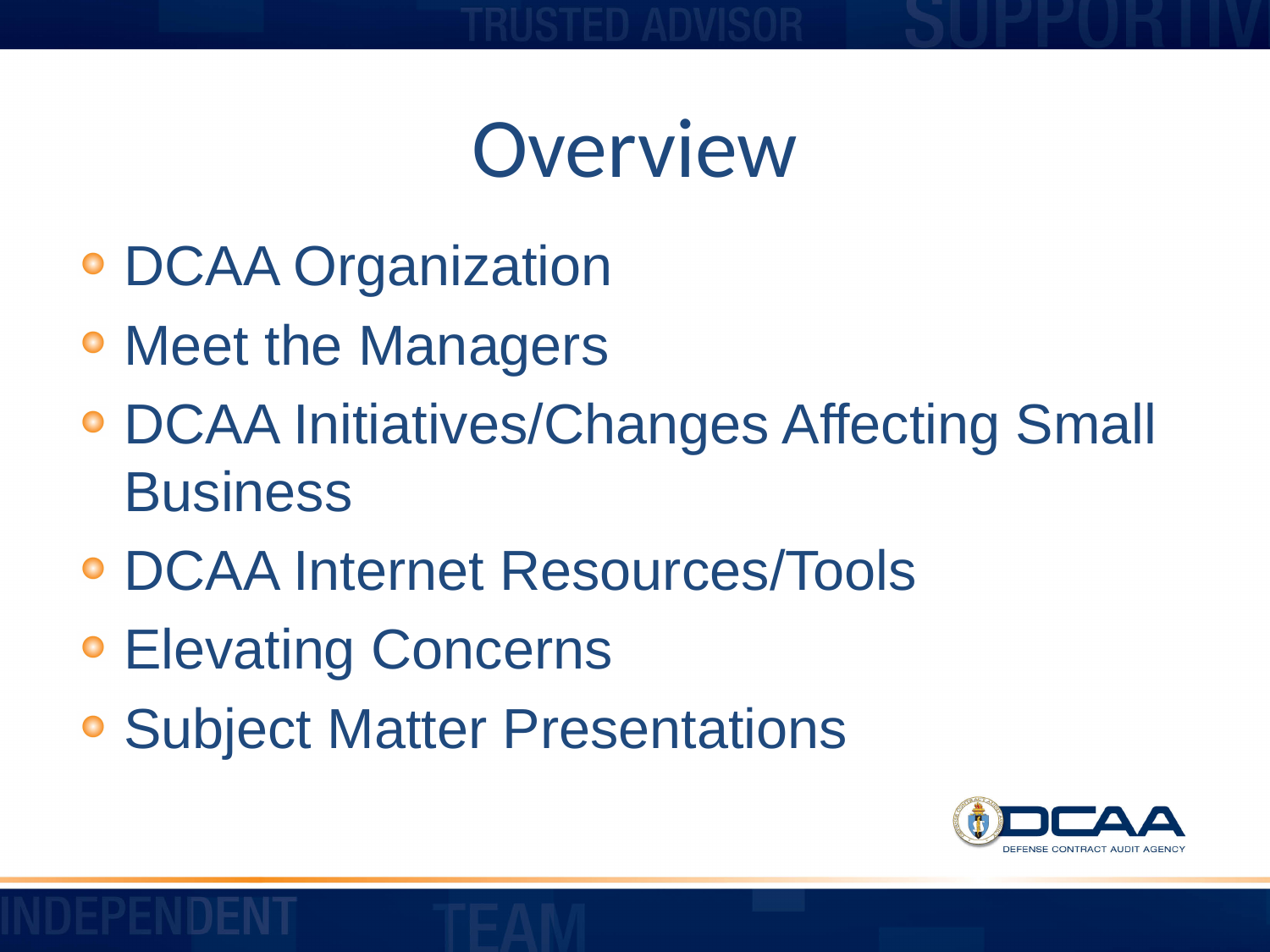

# Overview
DCAA Organization
Meet the Managers
DCAA Initiatives/Changes Affecting Small Business
DCAA Internet Resources/Tools
Elevating Concerns
Subject Matter Presentations